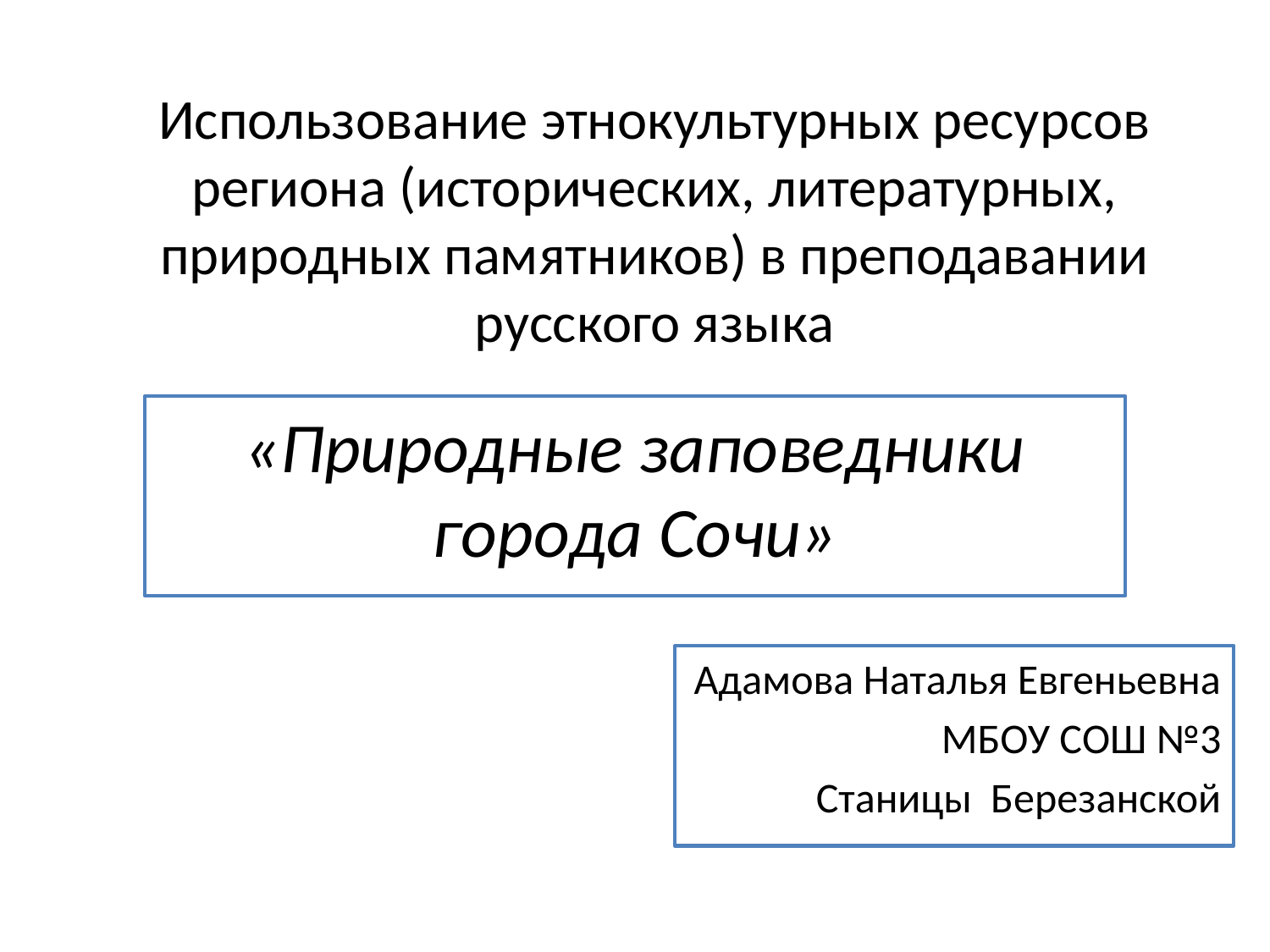

# Использование этнокультурных ресурсов региона (исторических, литературных, природных памятников) в преподавании русского языка
«Природные заповедники города Сочи»
Адамова Наталья Евгеньевна
МБОУ СОШ №3
Станицы  Березанской